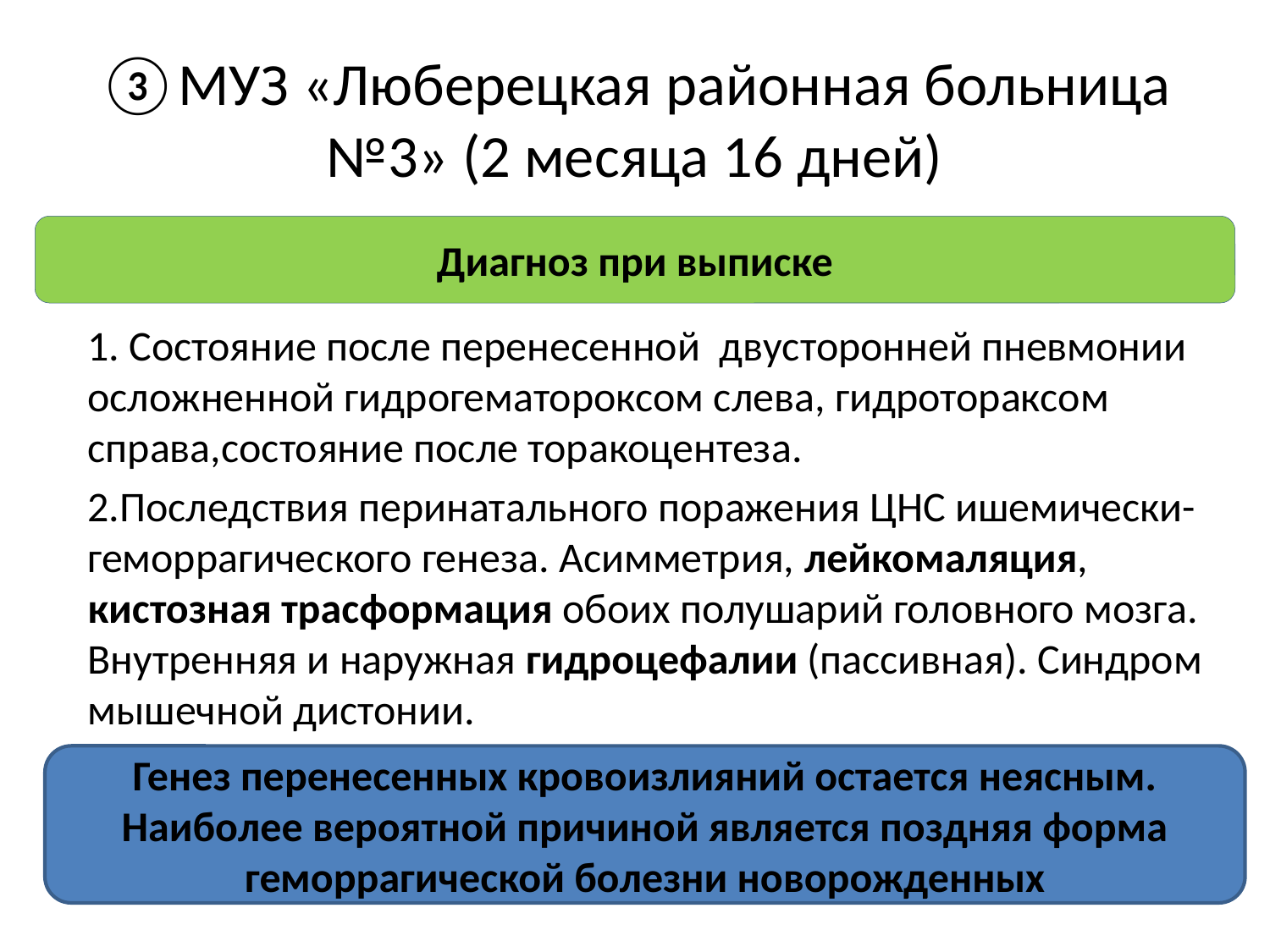

# ③МУЗ «Люберецкая районная больница №3» (2 месяца 16 дней)
Диагноз при выписке
1. Состояние после перенесенной  двусторонней пневмонии осложненной гидрогематороксом слева, гидротораксом справа,состояние после торакоцентеза.
2.Последствия перинатального поражения ЦНС ишемически-геморрагического генеза. Асимметрия, лейкомаляция, кистозная трасформация обоих полушарий головного мозга. Внутренняя и наружная гидроцефалии (пассивная). Синдром мышечной дистонии.

Генез перенесенных кровоизлияний остается неясным. Наиболее вероятной причиной является поздняя форма геморрагической болезни новорожденных